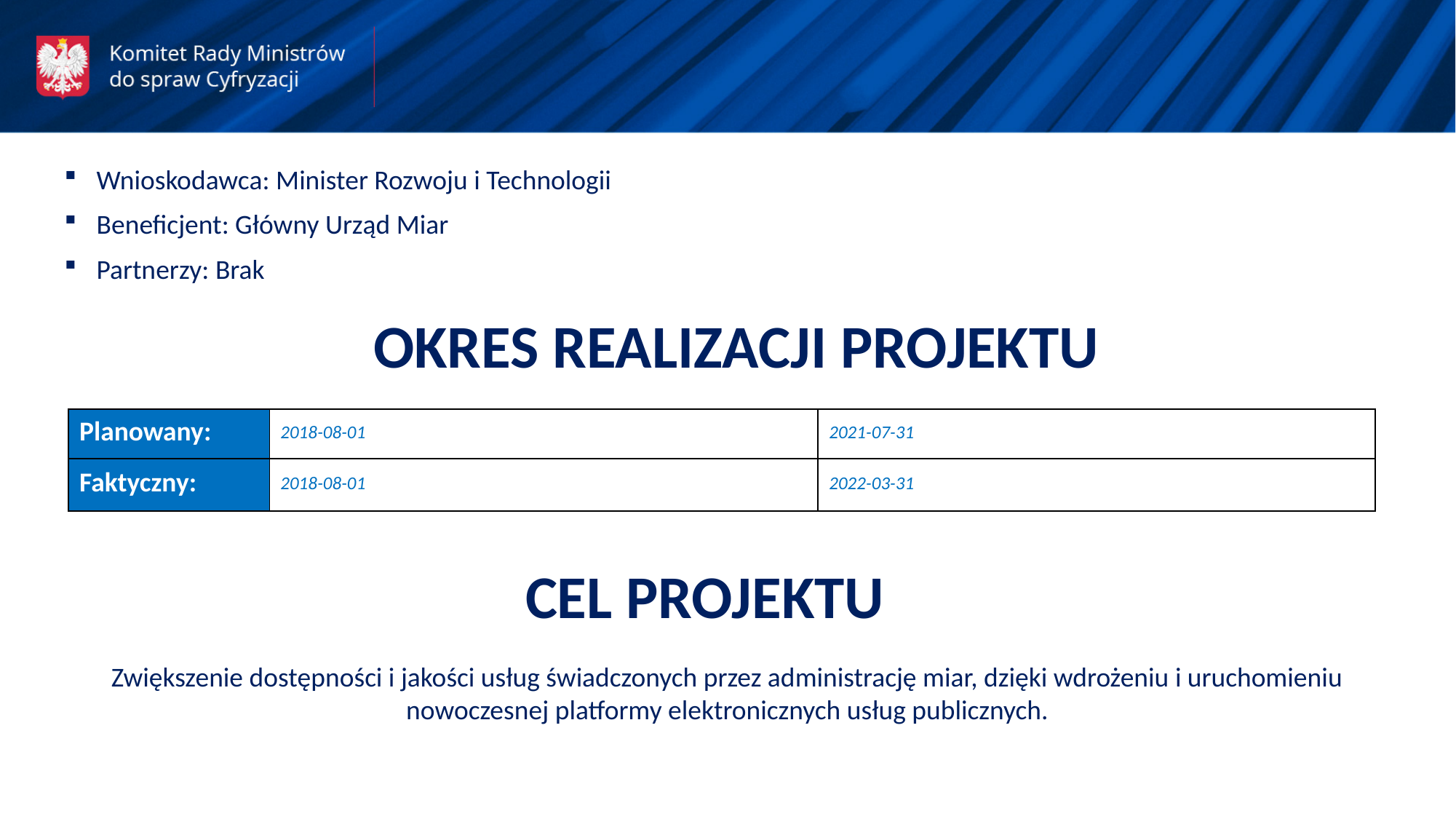

Wnioskodawca: Minister Rozwoju i Technologii
Beneficjent: Główny Urząd Miar
Partnerzy: Brak

OKRES REALIZACJI PROJEKTU
| Planowany: | 2018-08-01 | 2021-07-31 |
| --- | --- | --- |
| Faktyczny: | 2018-08-01 | 2022-03-31 |
CEL PROJEKTU
Zwiększenie dostępności i jakości usług świadczonych przez administrację miar, dzięki wdrożeniu i uruchomieniu nowoczesnej platformy elektronicznych usług publicznych.